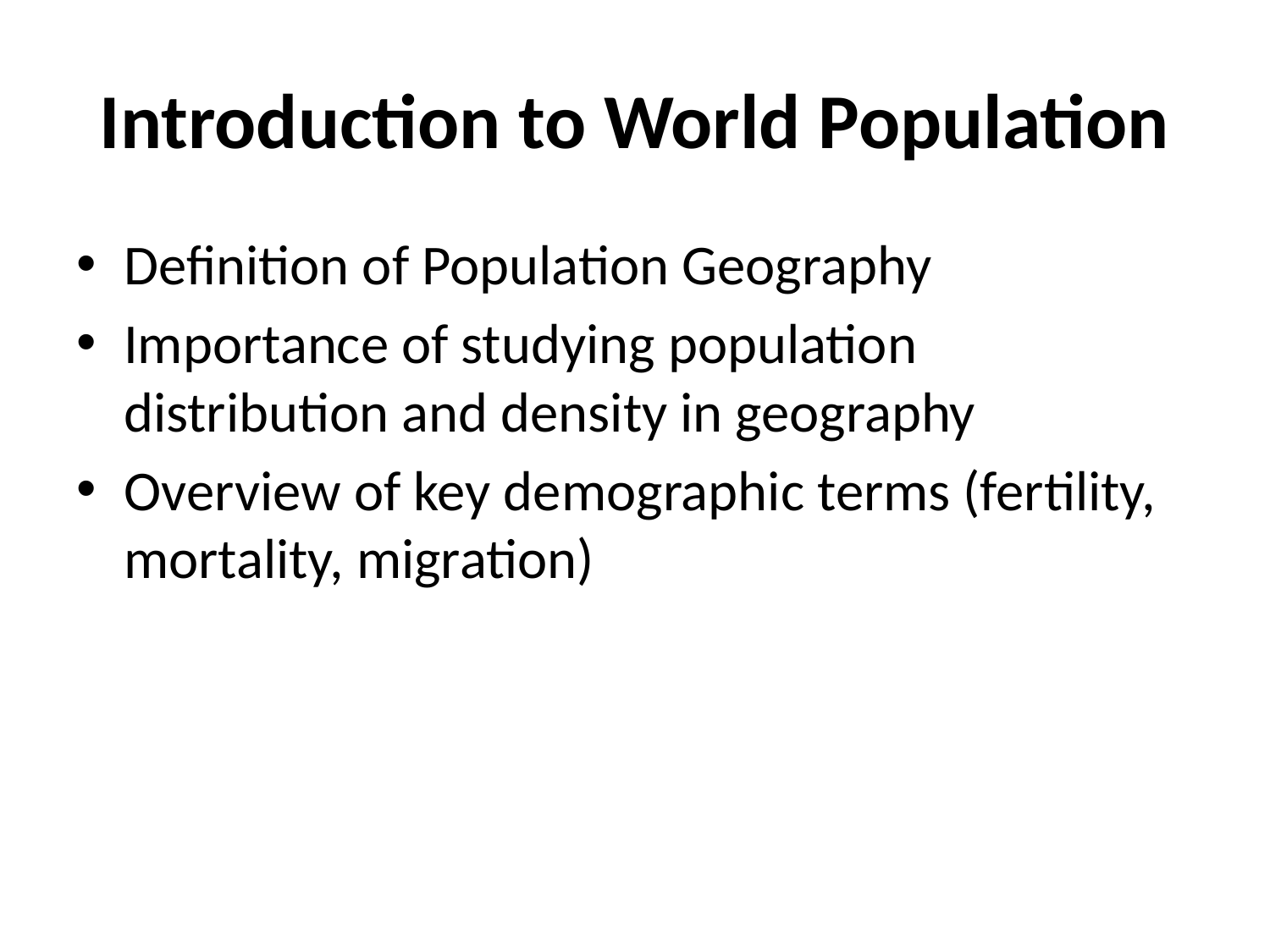

# Introduction to World Population
Definition of Population Geography
Importance of studying population distribution and density in geography
Overview of key demographic terms (fertility, mortality, migration)